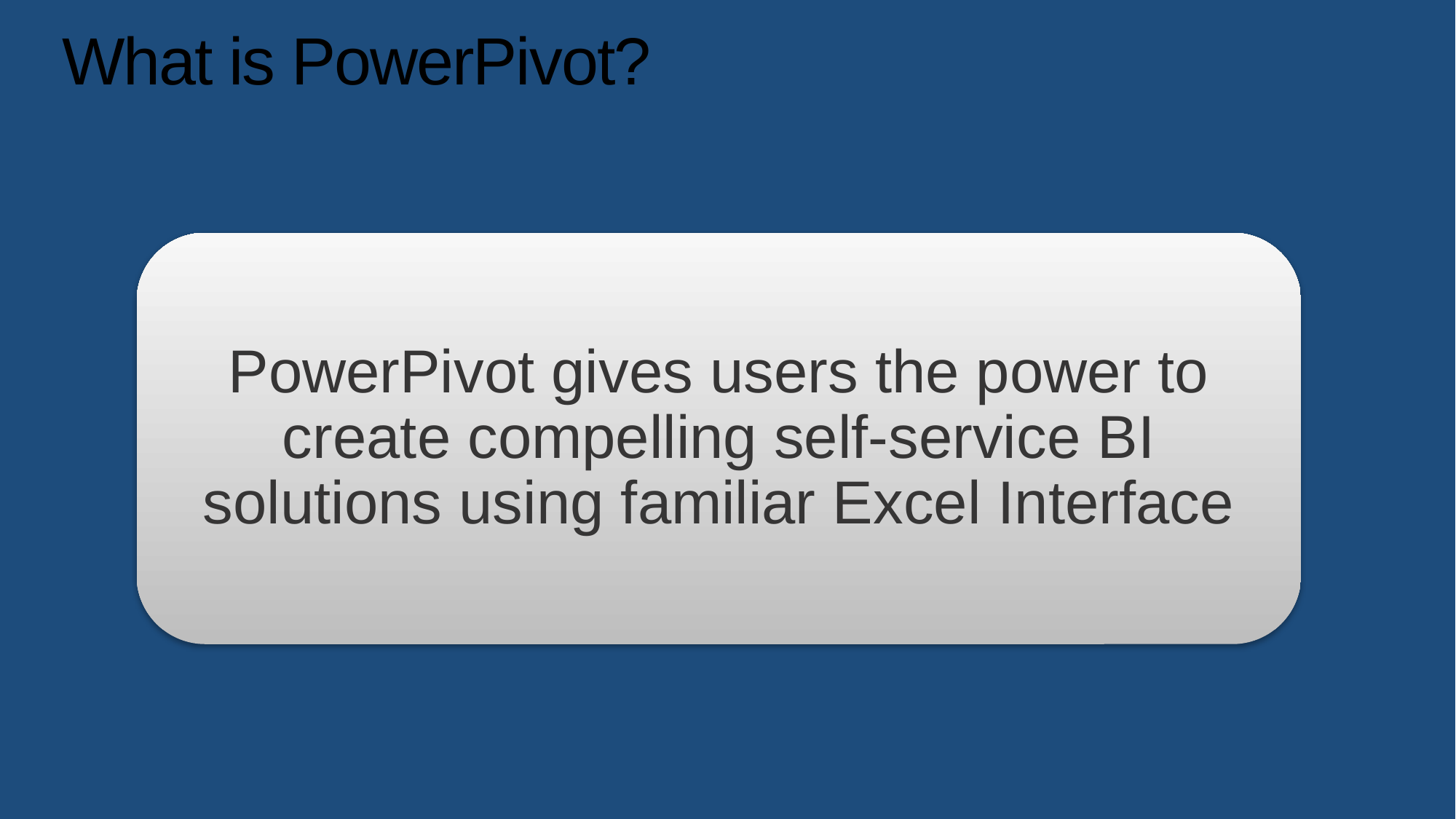

# What is PowerPivot?

PowerPivot gives users the power to create compelling self-service BI solutions using familiar Excel Interface